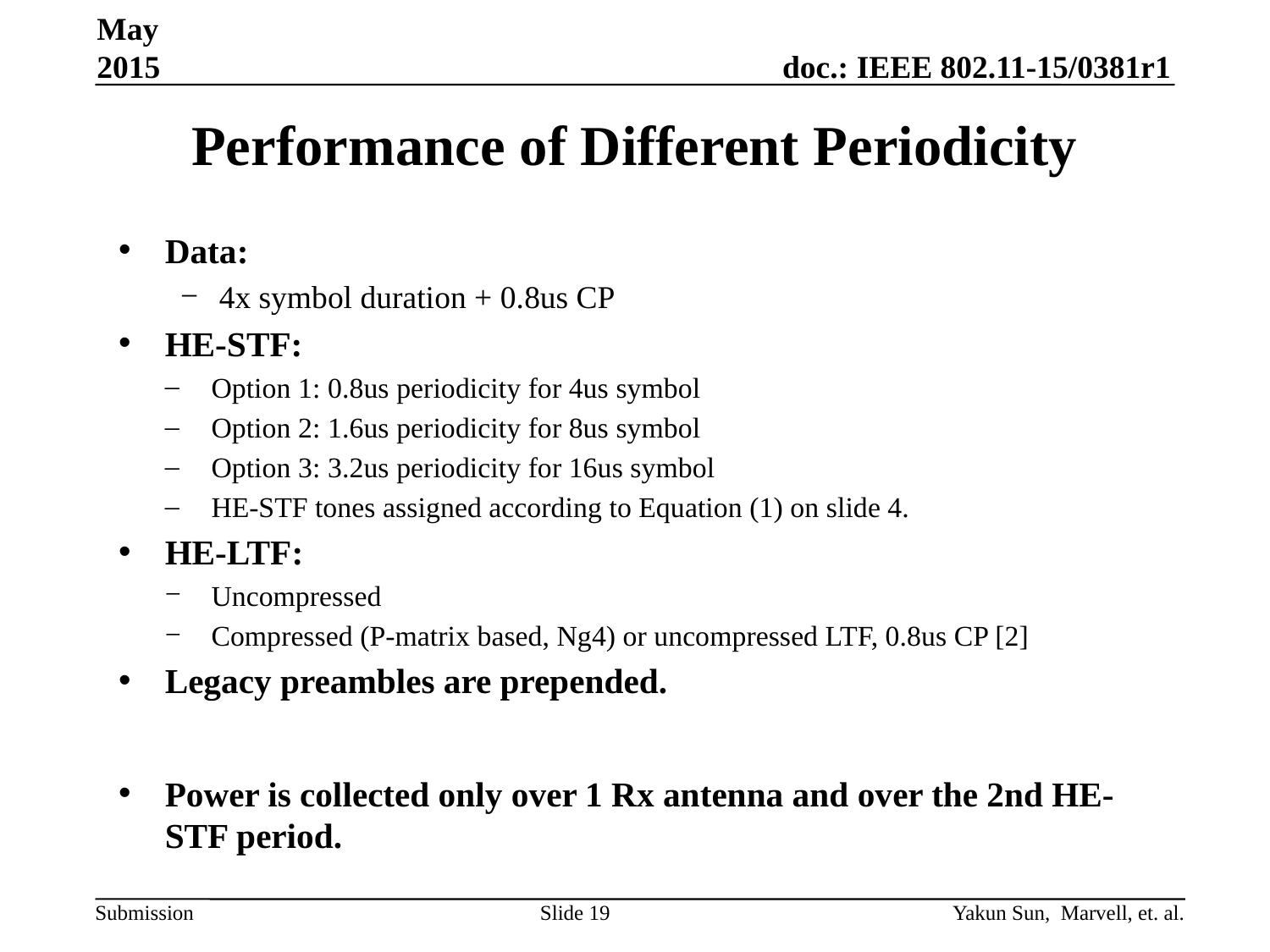

May 2015
# Performance of Different Periodicity
Data:
4x symbol duration + 0.8us CP
HE-STF:
Option 1: 0.8us periodicity for 4us symbol
Option 2: 1.6us periodicity for 8us symbol
Option 3: 3.2us periodicity for 16us symbol
HE-STF tones assigned according to Equation (1) on slide 4.
HE-LTF:
Uncompressed
Compressed (P-matrix based, Ng4) or uncompressed LTF, 0.8us CP [2]
Legacy preambles are prepended.

Power is collected only over 1 Rx antenna and over the 2nd HE-STF period.

Slide 19
Yakun Sun,  Marvell, et. al.